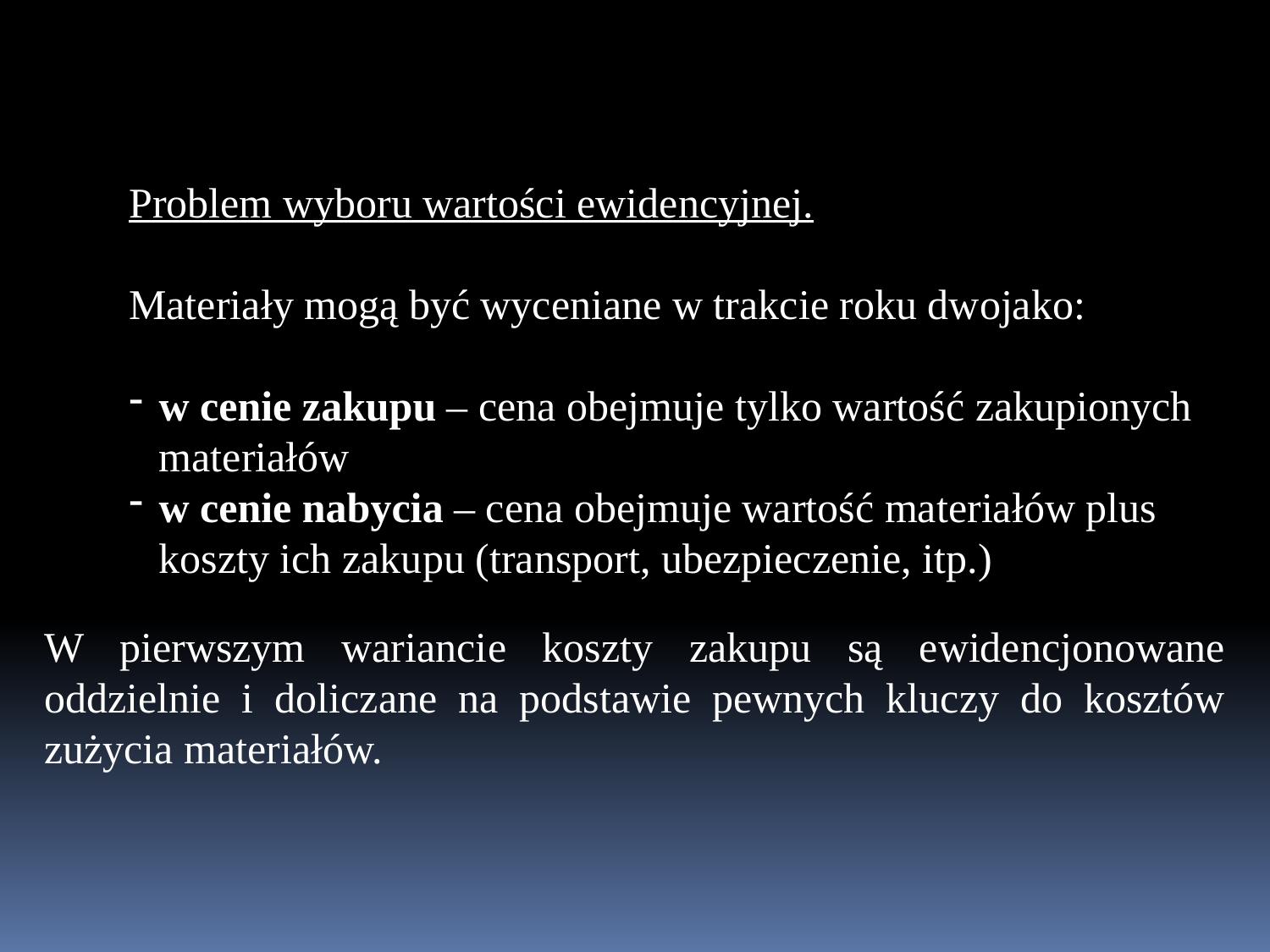

Problem wyboru wartości ewidencyjnej.

Materiały mogą być wyceniane w trakcie roku dwojako:

w cenie zakupu – cena obejmuje tylko wartość zakupionych materiałów
w cenie nabycia – cena obejmuje wartość materiałów plus koszty ich zakupu (transport, ubezpieczenie, itp.)

W pierwszym wariancie koszty zakupu są ewidencjonowane oddzielnie i doliczane na podstawie pewnych kluczy do kosztów zużycia materiałów.